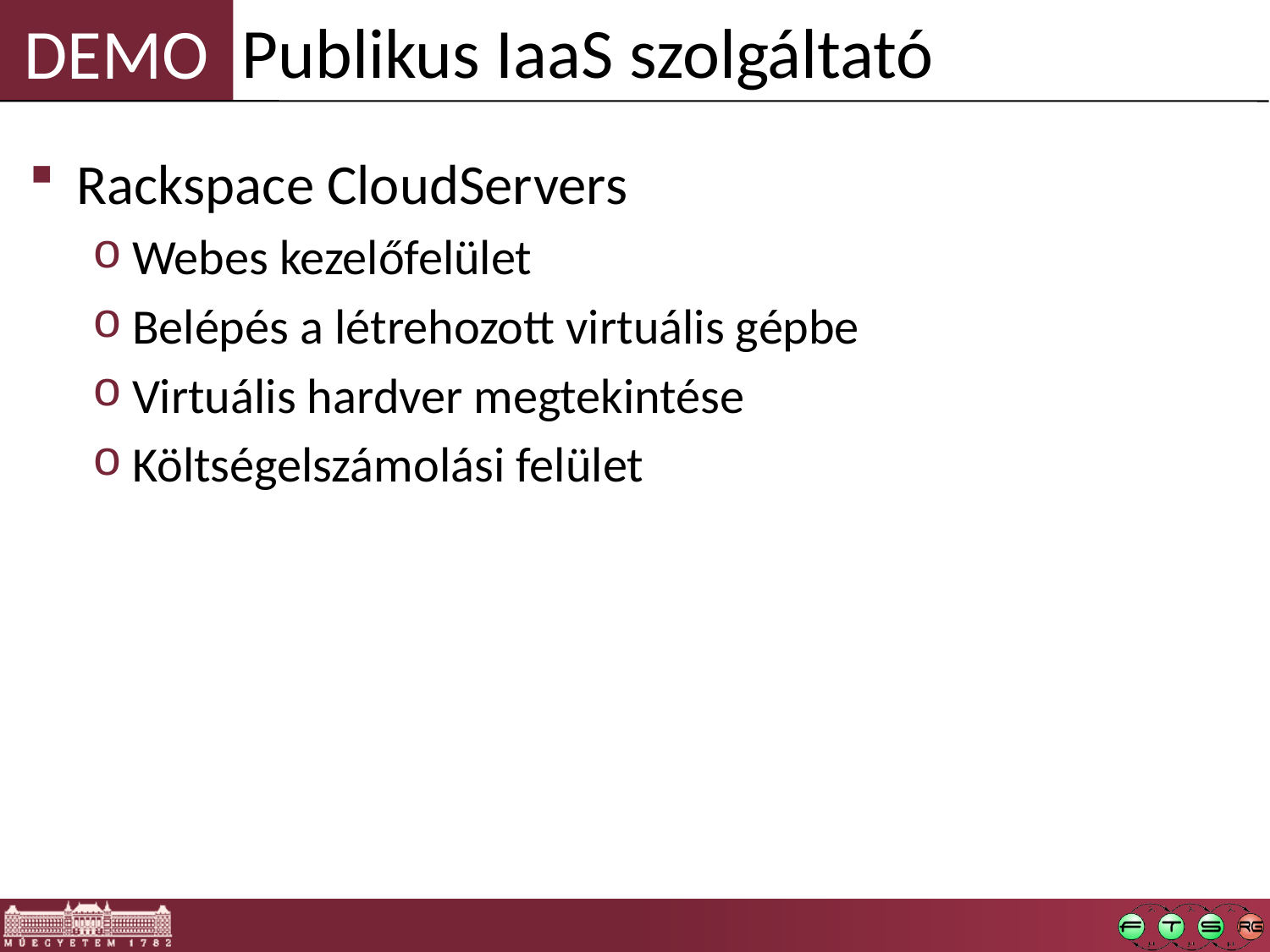

Publikus IaaS szolgáltató
Rackspace CloudServers
Webes kezelőfelület
Belépés a létrehozott virtuális gépbe
Virtuális hardver megtekintése
Költségelszámolási felület